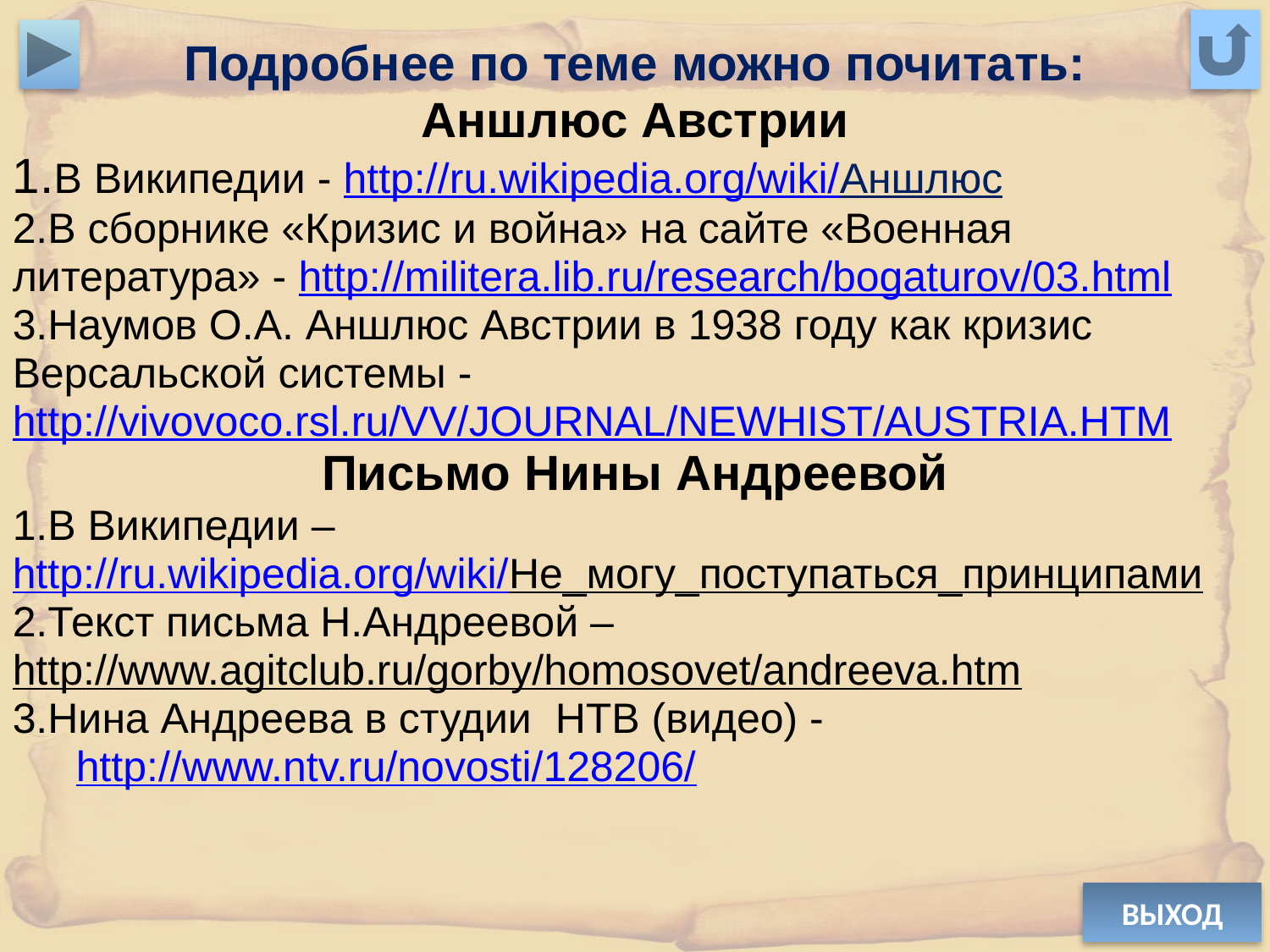

Подробнее по теме можно почитать:
Аншлюс Австрии
1.В Википедии - http://ru.wikipedia.org/wiki/Аншлюс
2.В сборнике «Кризис и война» на сайте «Военная литература» - http://militera.lib.ru/research/bogaturov/03.html
3.Наумов О.А. Аншлюс Австрии в 1938 году как кризис Версальской системы - http://vivovoco.rsl.ru/VV/JOURNAL/NEWHIST/AUSTRIA.HTM
Письмо Нины Андреевой
1.В Википедии –
http://ru.wikipedia.org/wiki/Не_могу_поступаться_принципами
2.Текст письма Н.Андреевой –
http://www.agitclub.ru/gorby/homosovet/andreeva.htm
3.Нина Андреева в студии  НТВ (видео) - http://www.ntv.ru/novosti/128206/
ВЫХОД